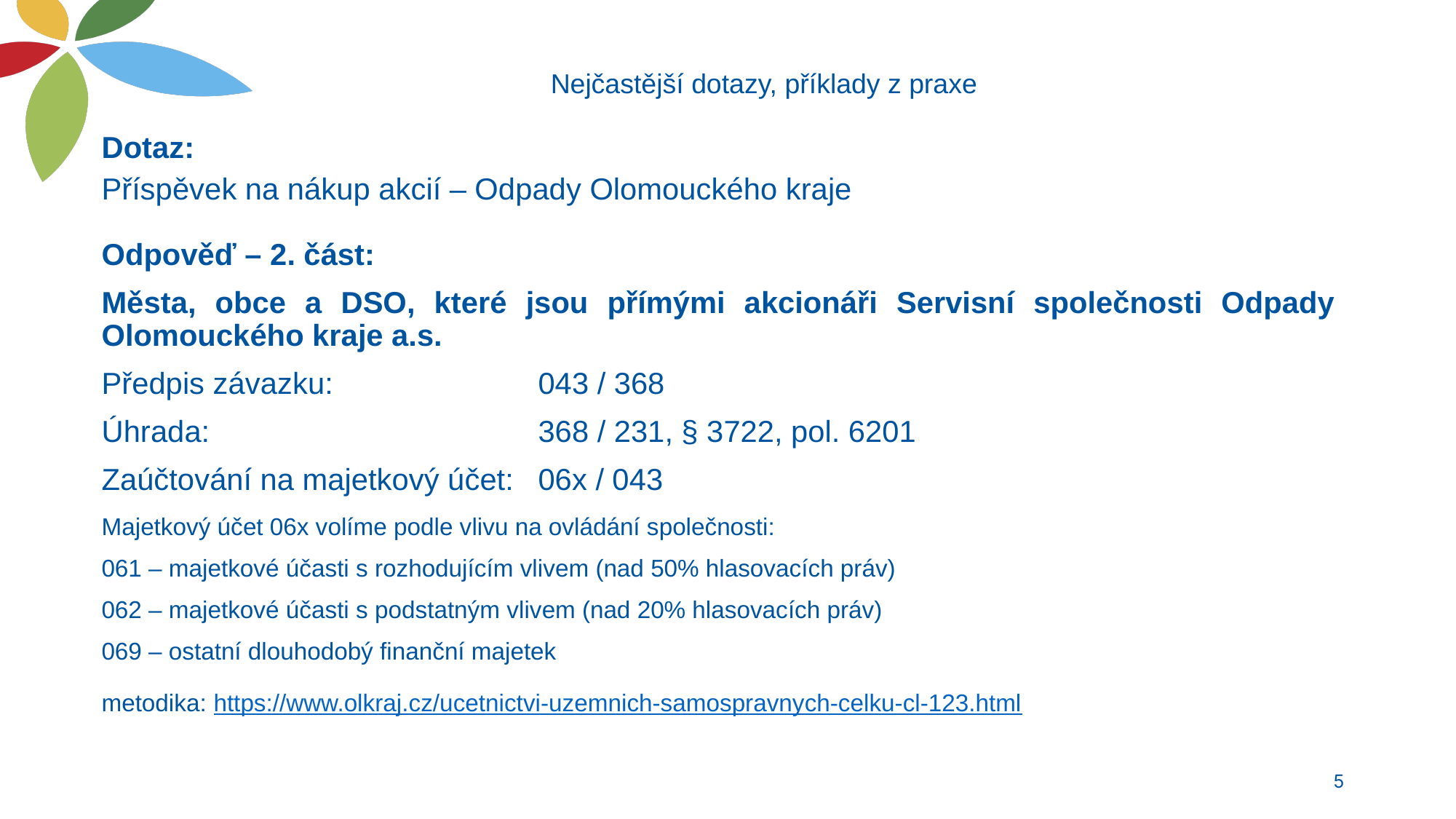

# Nejčastější dotazy, příklady z praxe
Dotaz:
Příspěvek na nákup akcií – Odpady Olomouckého kraje

Odpověď – 2. část:
Města, obce a DSO, které jsou přímými akcionáři Servisní společnosti Odpady Olomouckého kraje a.s.
Předpis závazku:		043 / 368
Úhrada:				368 / 231, § 3722, pol. 6201
Zaúčtování na majetkový účet:	06x / 043
Majetkový účet 06x volíme podle vlivu na ovládání společnosti:
061 – majetkové účasti s rozhodujícím vlivem (nad 50% hlasovacích práv)
062 – majetkové účasti s podstatným vlivem (nad 20% hlasovacích práv)
069 – ostatní dlouhodobý finanční majetek

metodika: https://www.olkraj.cz/ucetnictvi-uzemnich-samospravnych-celku-cl-123.html

5